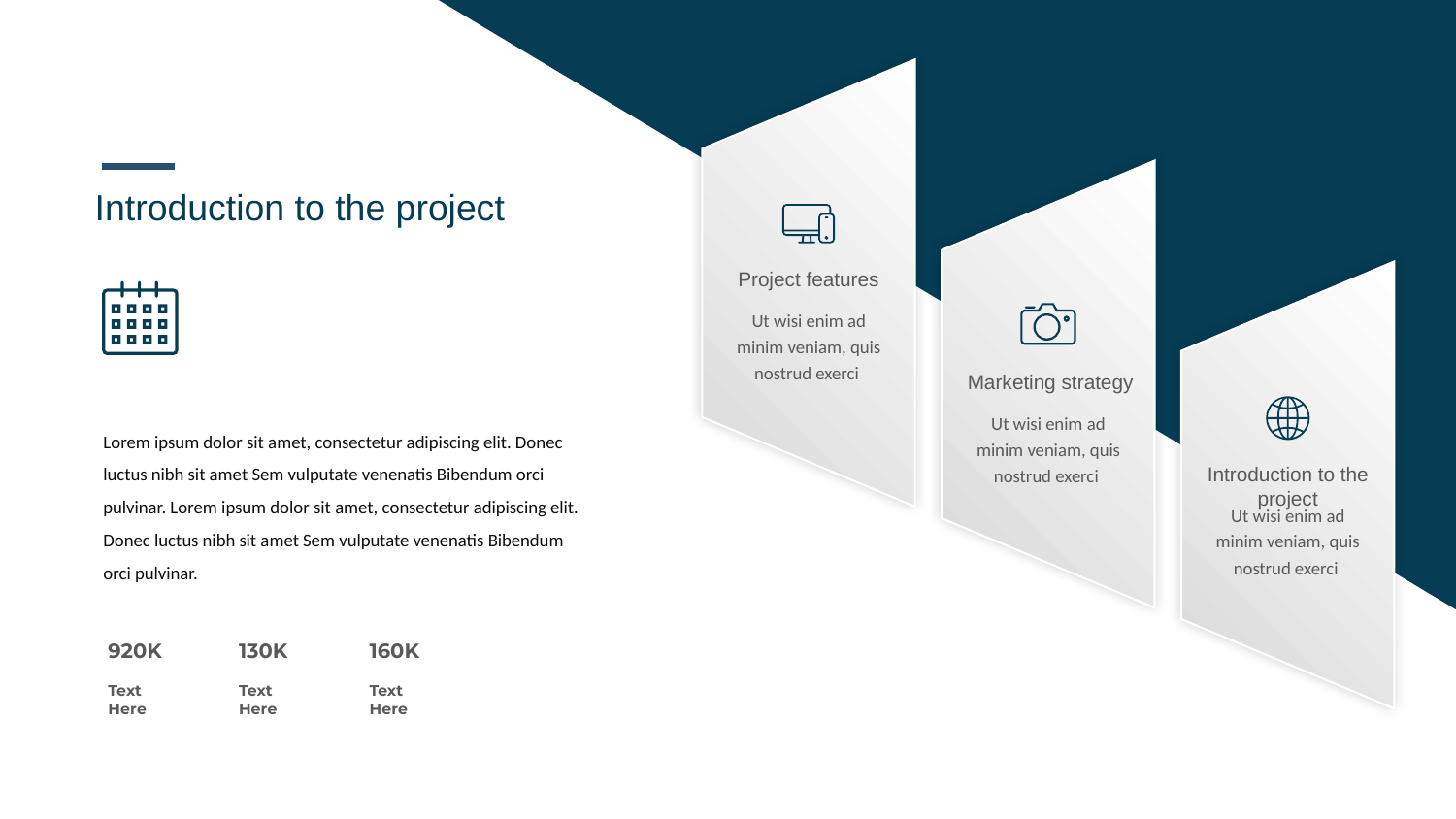

Project features
Ut wisi enim ad minim veniam, quis nostrud exerci

Marketing strategy
Ut wisi enim ad minim veniam, quis nostrud exerci
Introduction to the project

Introduction to the project
Ut wisi enim ad minim veniam, quis nostrud exerci

Subtitle Text Goes Here
Lorem ipsum dolor sit amet, consectetur adipiscing elit. Donec luctus nibh sit amet Sem vulputate venenatis Bibendum orci pulvinar. Lorem ipsum dolor sit amet, consectetur adipiscing elit. Donec luctus nibh sit amet Sem vulputate venenatis Bibendum orci pulvinar.
920K
130K
160K
Text Here
Text Here
Text Here